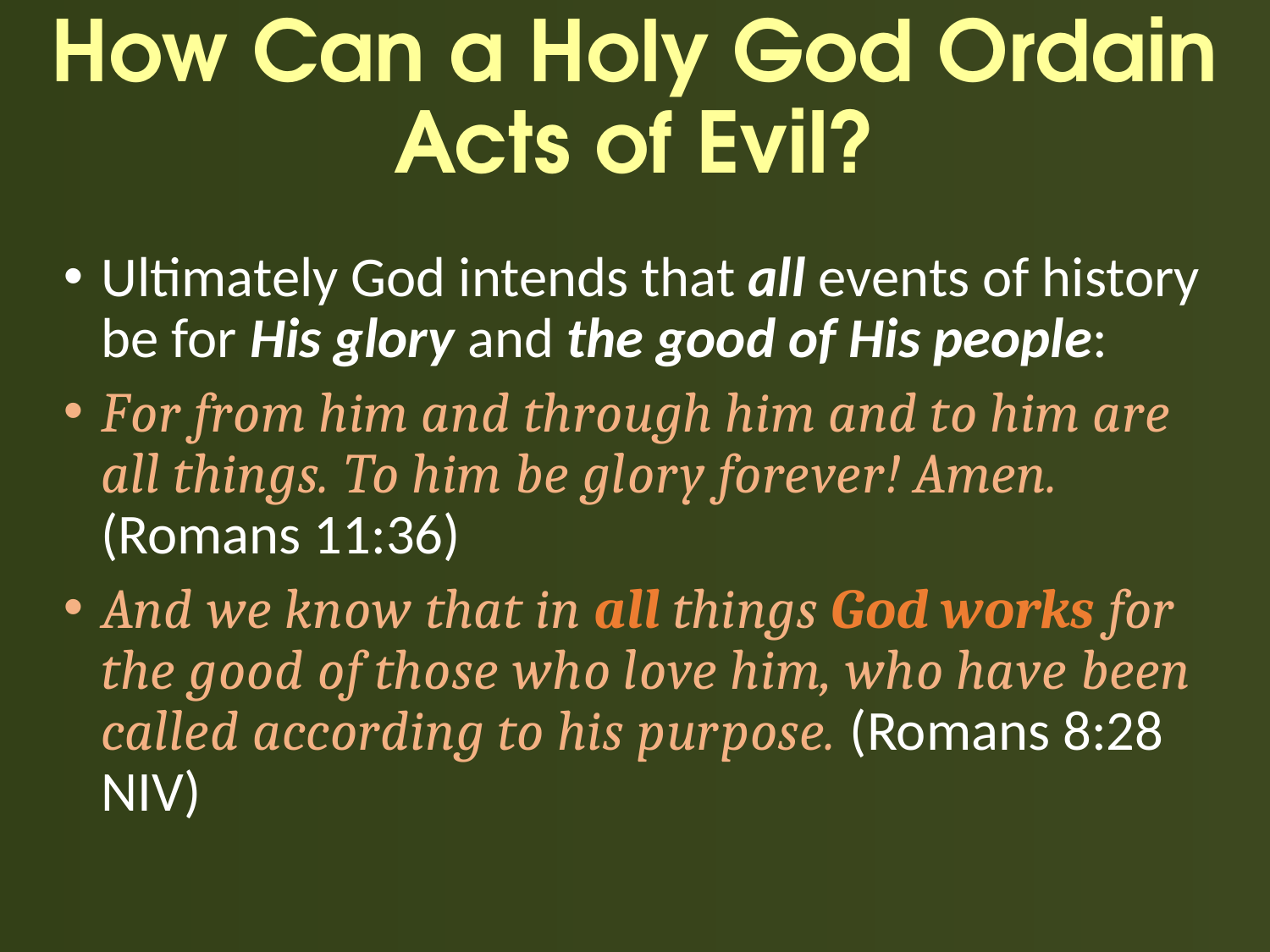

# How Can a Holy God Ordain Acts of Evil?
Ultimately God intends that all events of history be for His glory and the good of His people:
For from him and through him and to him are all things. To him be glory forever! Amen. (Romans 11:36)
And we know that in all things God works for the good of those who love him, who have been called according to his purpose. (Romans 8:28 NIV)